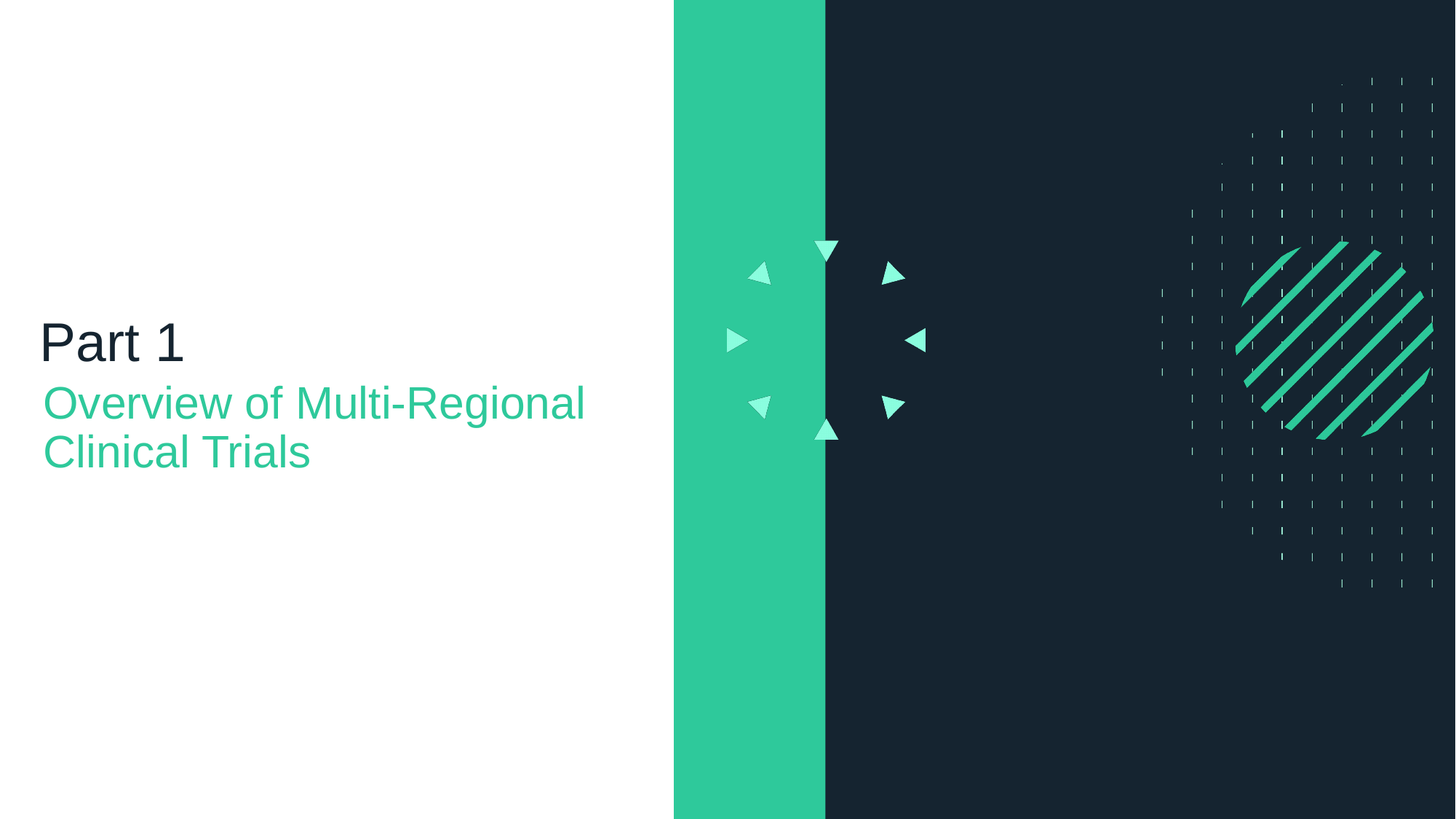

Part 1
Overview of Multi-Regional Clinical Trials